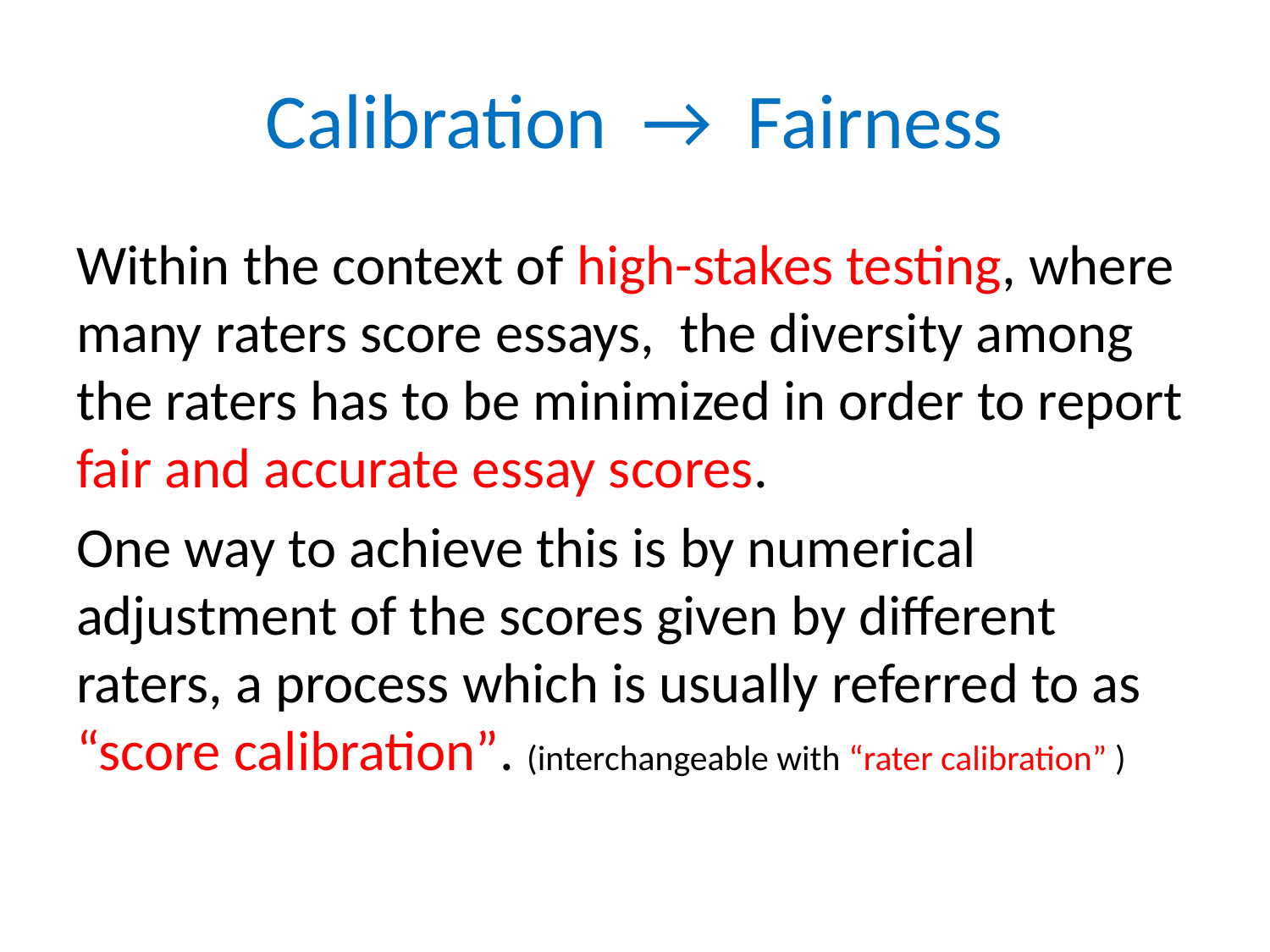

# Calibration  →  Fairness
Within the context of high-stakes testing, where many raters score essays,  the diversity among the raters has to be minimized in order to report fair and accurate essay scores.
One way to achieve this is by numerical adjustment of the scores given by different raters, a process which is usually referred to as “score calibration”. (interchangeable with “rater calibration” )